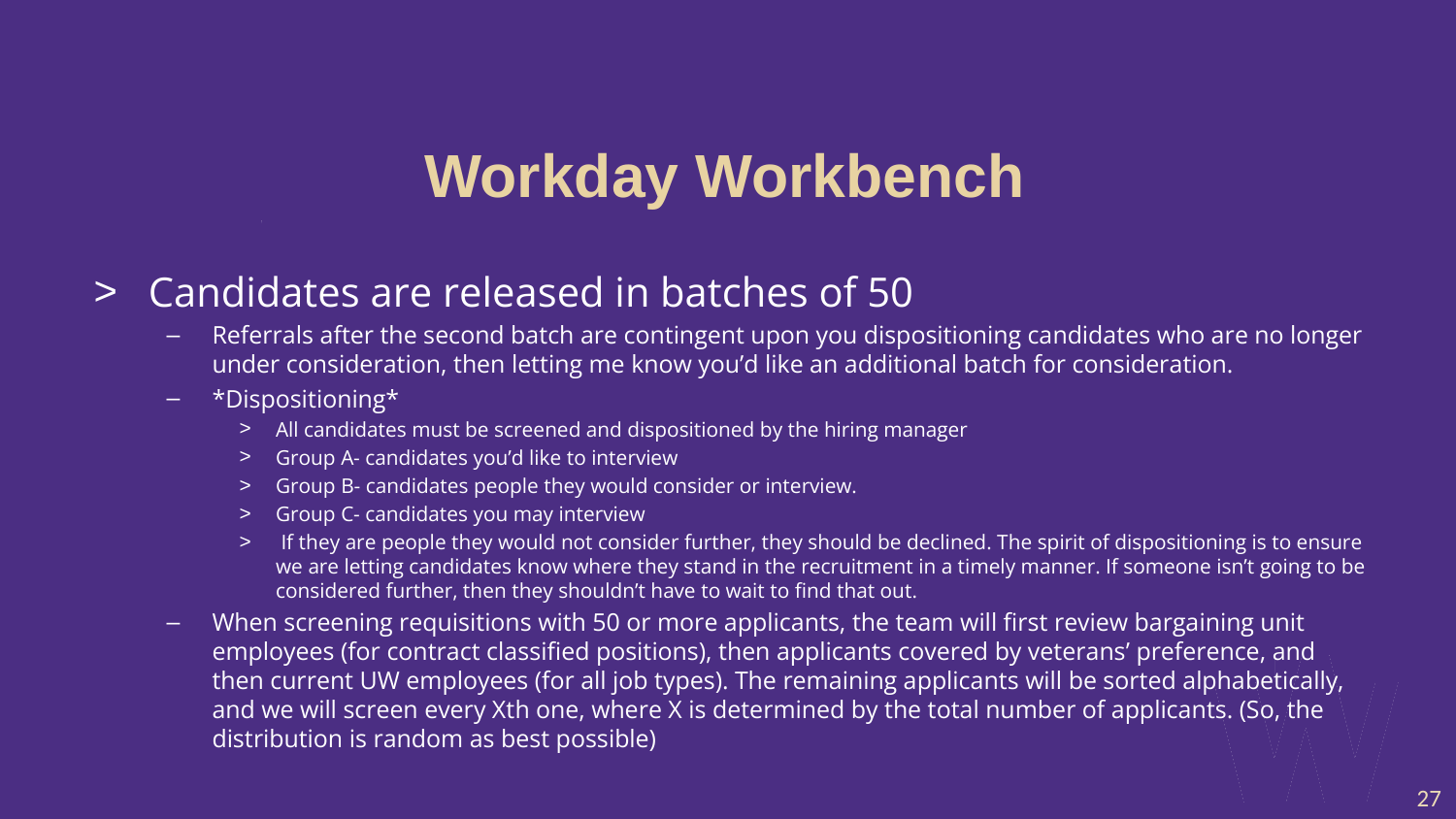

# Workday Workbench

Candidates are released in batches of 50
Referrals after the second batch are contingent upon you dispositioning candidates who are no longer under consideration, then letting me know you’d like an additional batch for consideration.
*Dispositioning*
All candidates must be screened and dispositioned by the hiring manager
Group A- candidates you’d like to interview
Group B- candidates people they would consider or interview.
Group C- candidates you may interview
 If they are people they would not consider further, they should be declined. The spirit of dispositioning is to ensure we are letting candidates know where they stand in the recruitment in a timely manner. If someone isn’t going to be considered further, then they shouldn’t have to wait to find that out.
When screening requisitions with 50 or more applicants, the team will first review bargaining unit employees (for contract classified positions), then applicants covered by veterans’ preference, and then current UW employees (for all job types). The remaining applicants will be sorted alphabetically, and we will screen every Xth one, where X is determined by the total number of applicants. (So, the distribution is random as best possible)
27